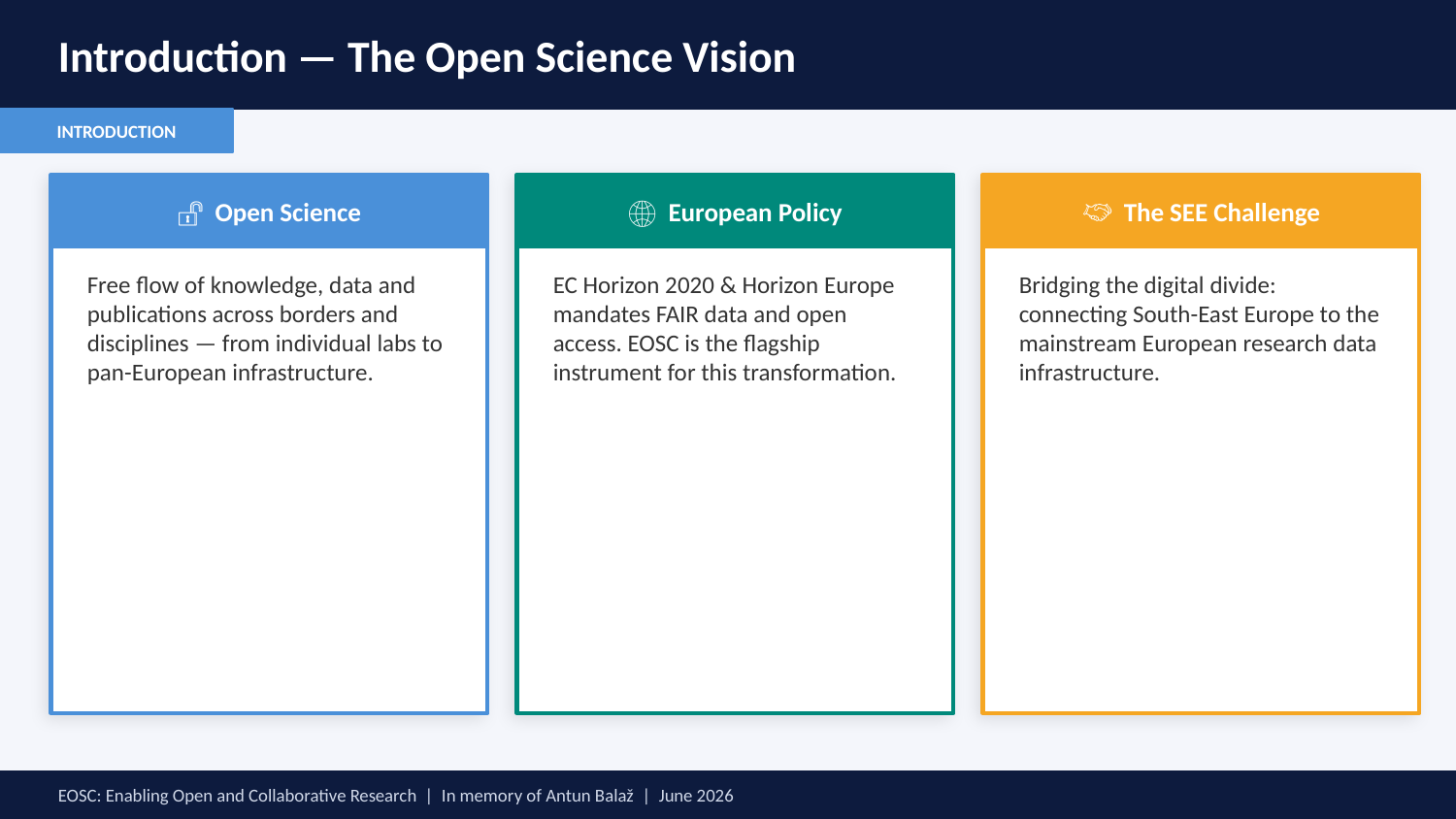

Introduction — The Open Science Vision

INTRODUCTION

🔓  Open Science

🌐  European Policy

🤝  The SEE Challenge
Free flow of knowledge, data and publications across borders and disciplines — from individual labs to pan-European infrastructure.
EC Horizon 2020 & Horizon Europe mandates FAIR data and open access. EOSC is the flagship instrument for this transformation.
Bridging the digital divide: connecting South-East Europe to the mainstream European research data infrastructure.

EOSC: Enabling Open and Collaborative Research  |  In memory of Antun Balaž  |  June 2026